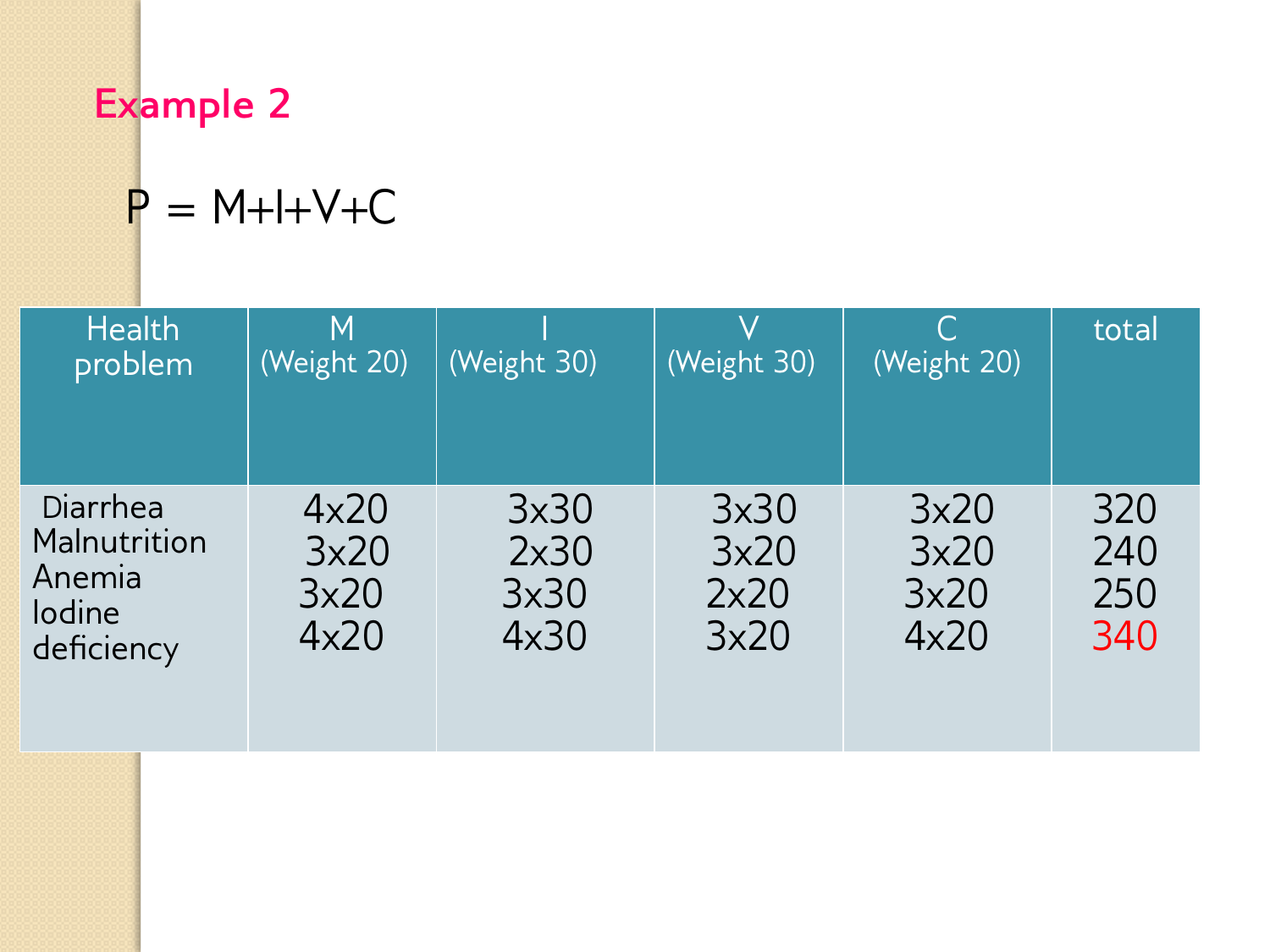

Example 2
P = M+I+V+C
| Health problem | M (Weight 20) | I (Weight 30) | V (Weight 30) | C (Weight 20) | total |
| --- | --- | --- | --- | --- | --- |
| Diarrhea Malnutrition Anemia Iodine deficiency | 4x20 3x20 3x20 4x20 | 3x30 2x30 3x30 4x30 | 3x30 3x20 2x20 3x20 | 3x20 3x20 3x20 4x20 | 320 240 250 340 |